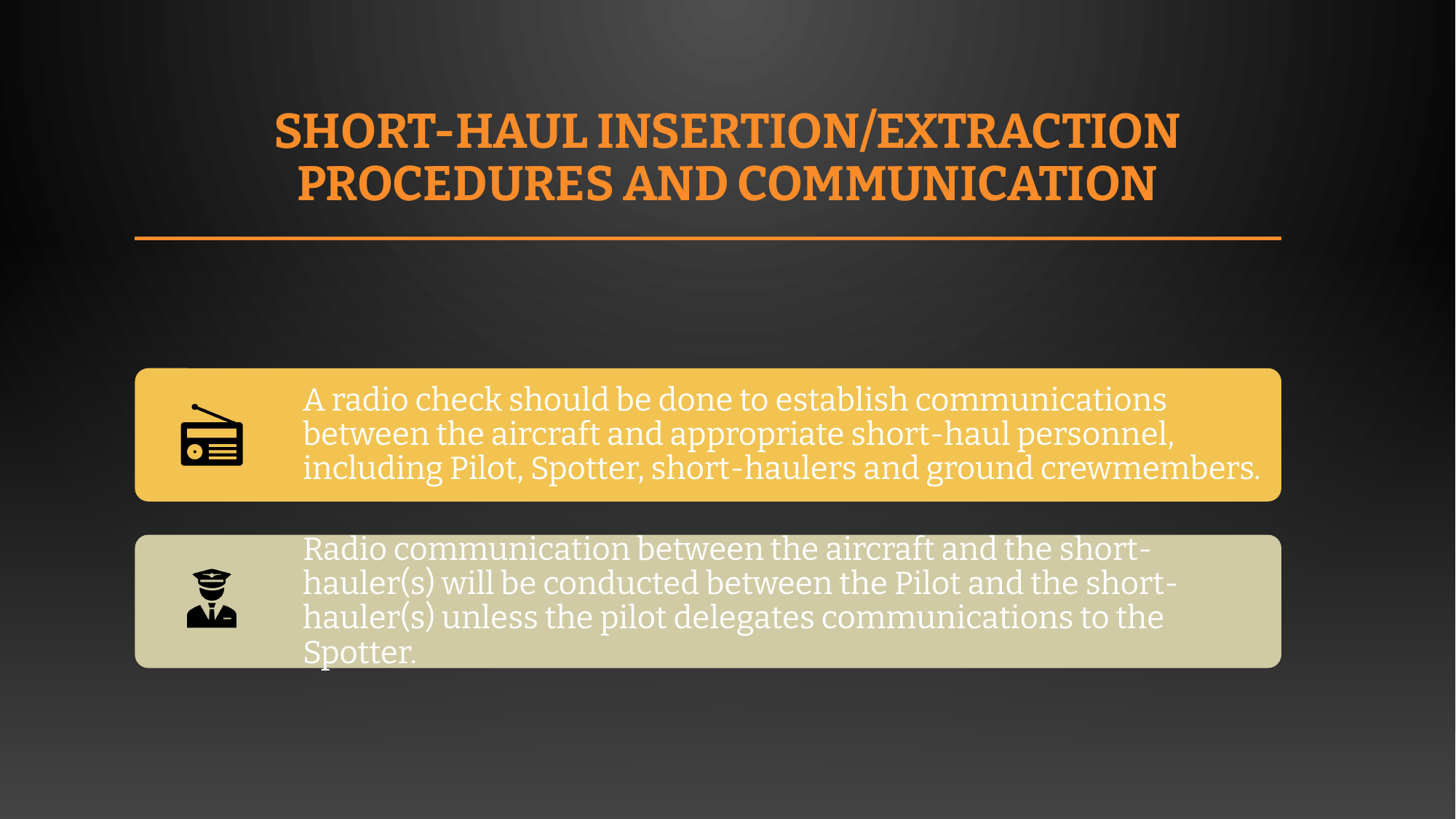

# SHORT-HAUL INSERTION/EXTRACTION PROCEDURES AND Communication

A radio check should be done to establish communications between the aircraft and appropriate short-haul personnel, including Pilot, Spotter, short-haulers and ground crewmembers.
Radio communication between the aircraft and the short-hauler(s) will be conducted between the Pilot and the short-hauler(s) unless the pilot delegates communications to the Spotter.